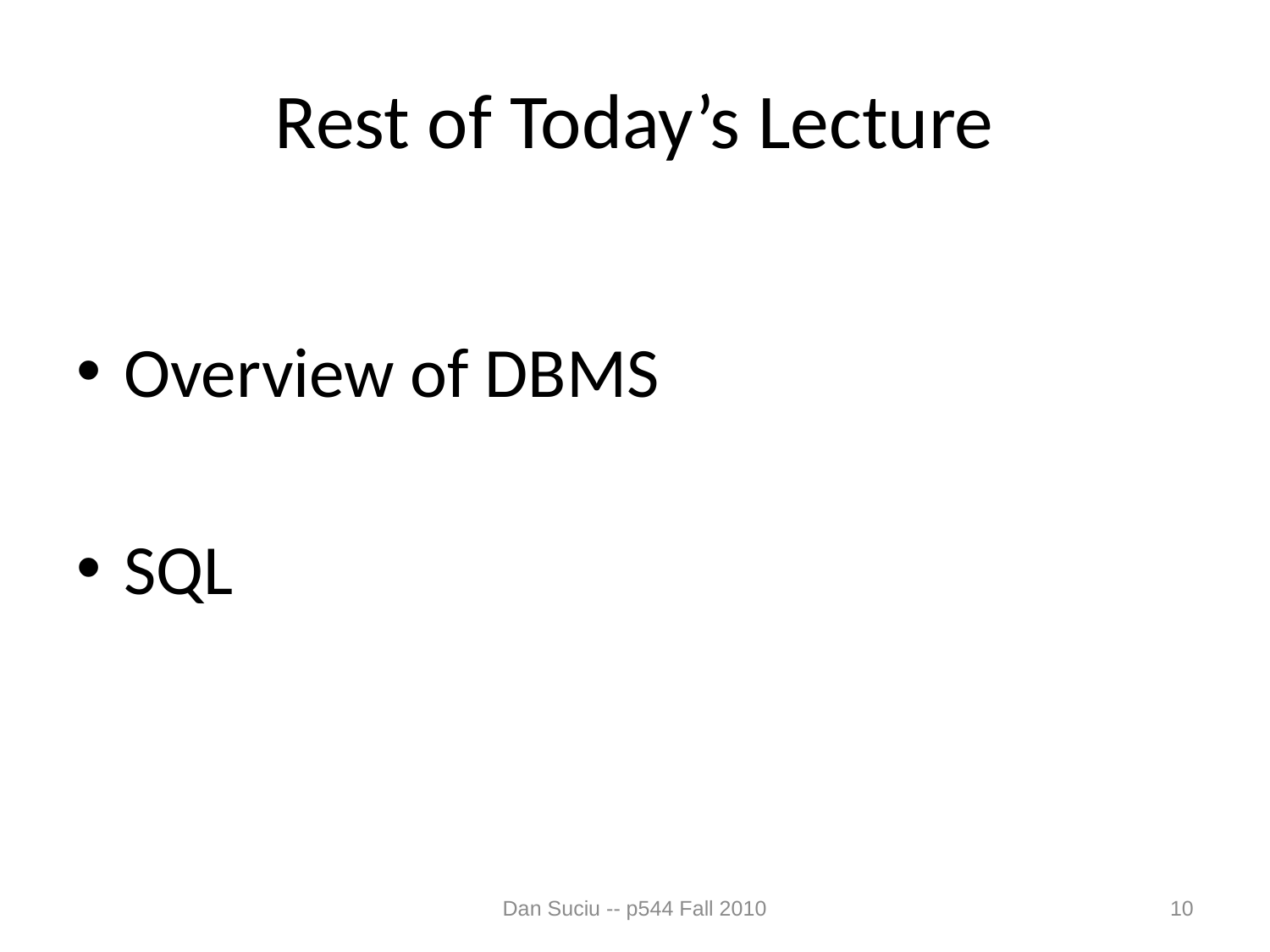

# Rest of Today’s Lecture

Overview of DBMS

SQL
Dan Suciu -- p544 Fall 2010
10